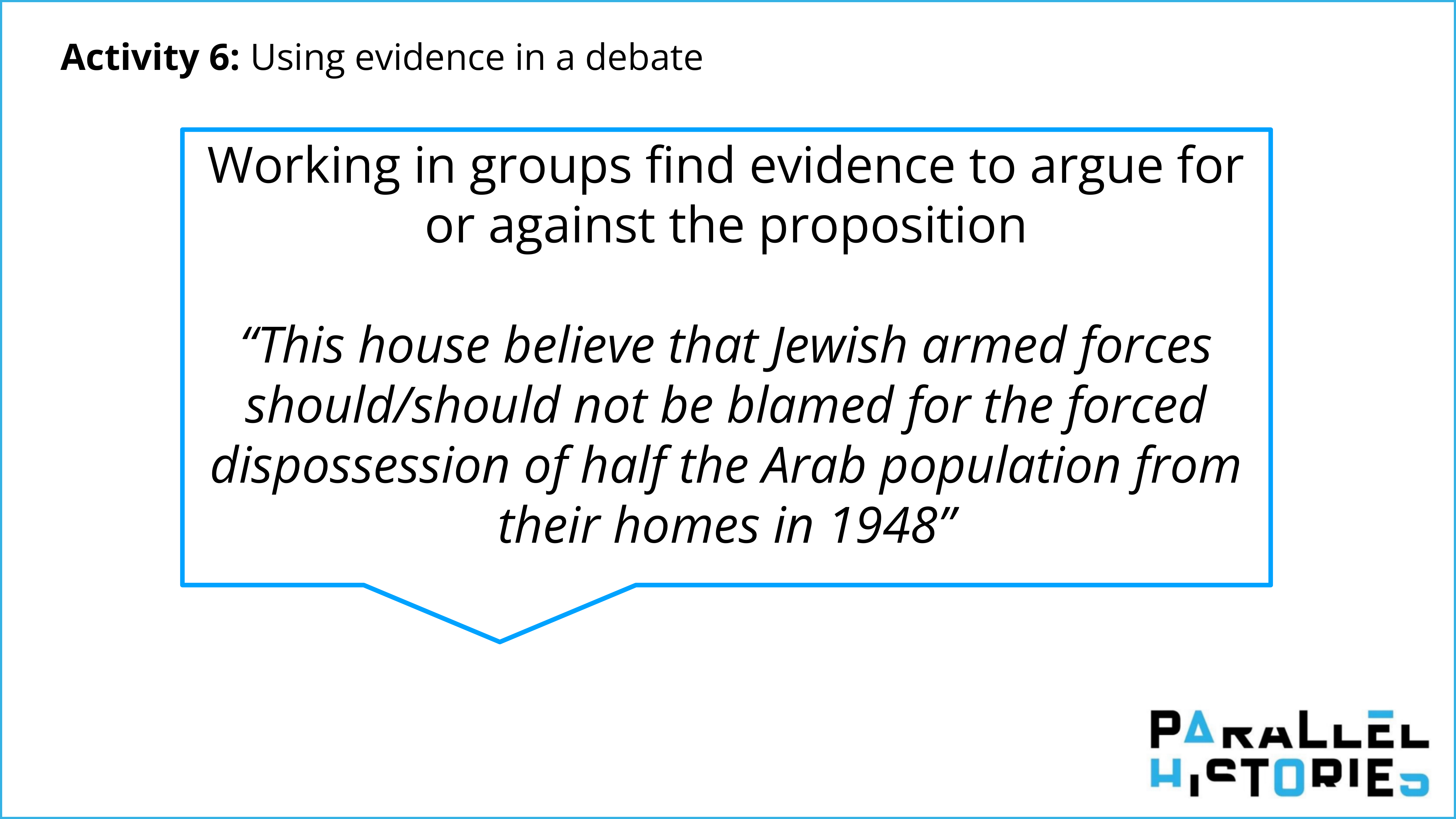

Activity 6: Using evidence in a debate
Working in groups find evidence to argue for or against the proposition

“This house believe that Jewish armed forces should/should not be blamed for the forced dispossession of half the Arab population from their homes in 1948”